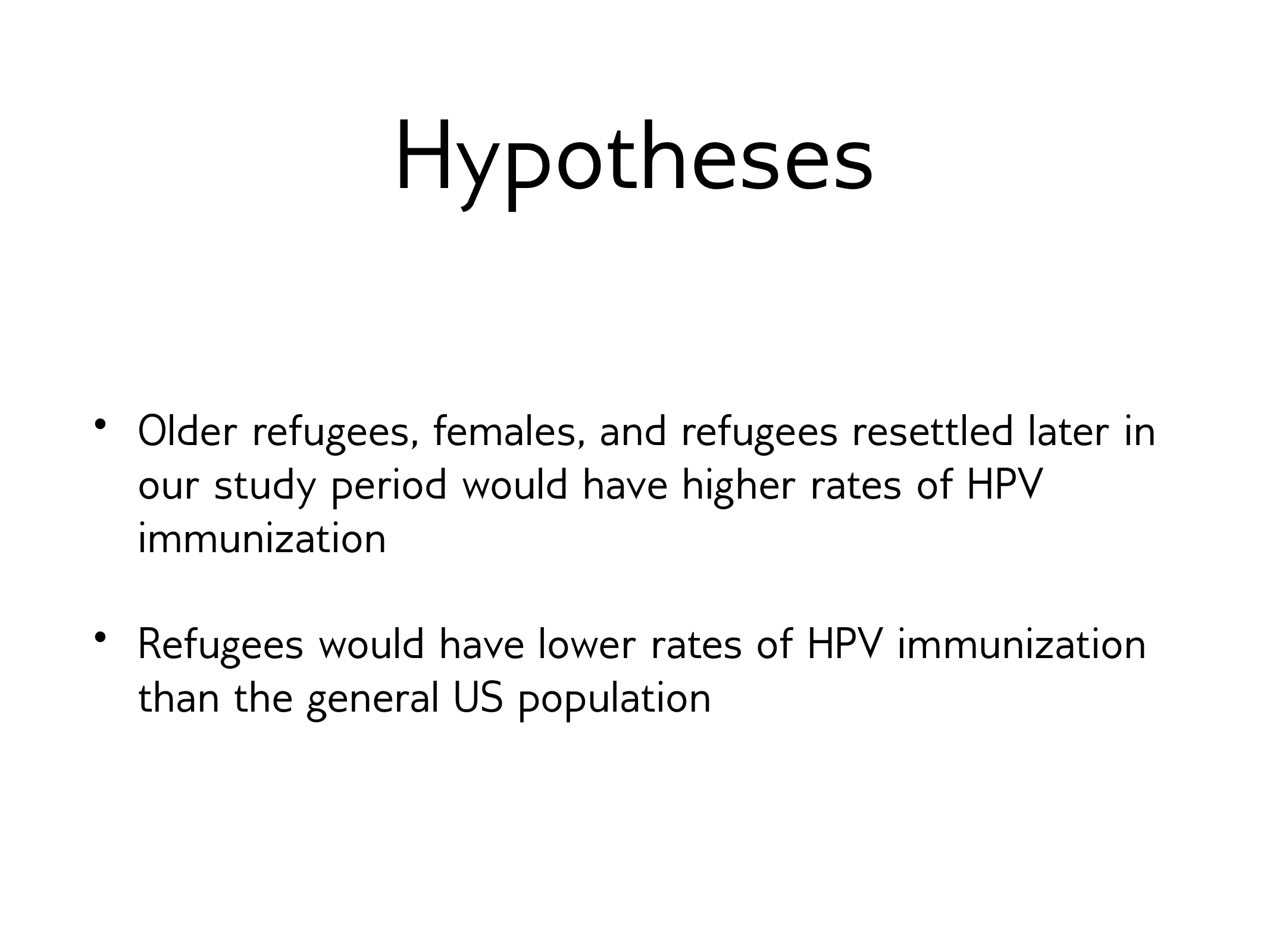

# Hypotheses
Older refugees, females, and refugees resettled later in our study period would have higher rates of HPV immunization
Refugees would have lower rates of HPV immunization than the general US population